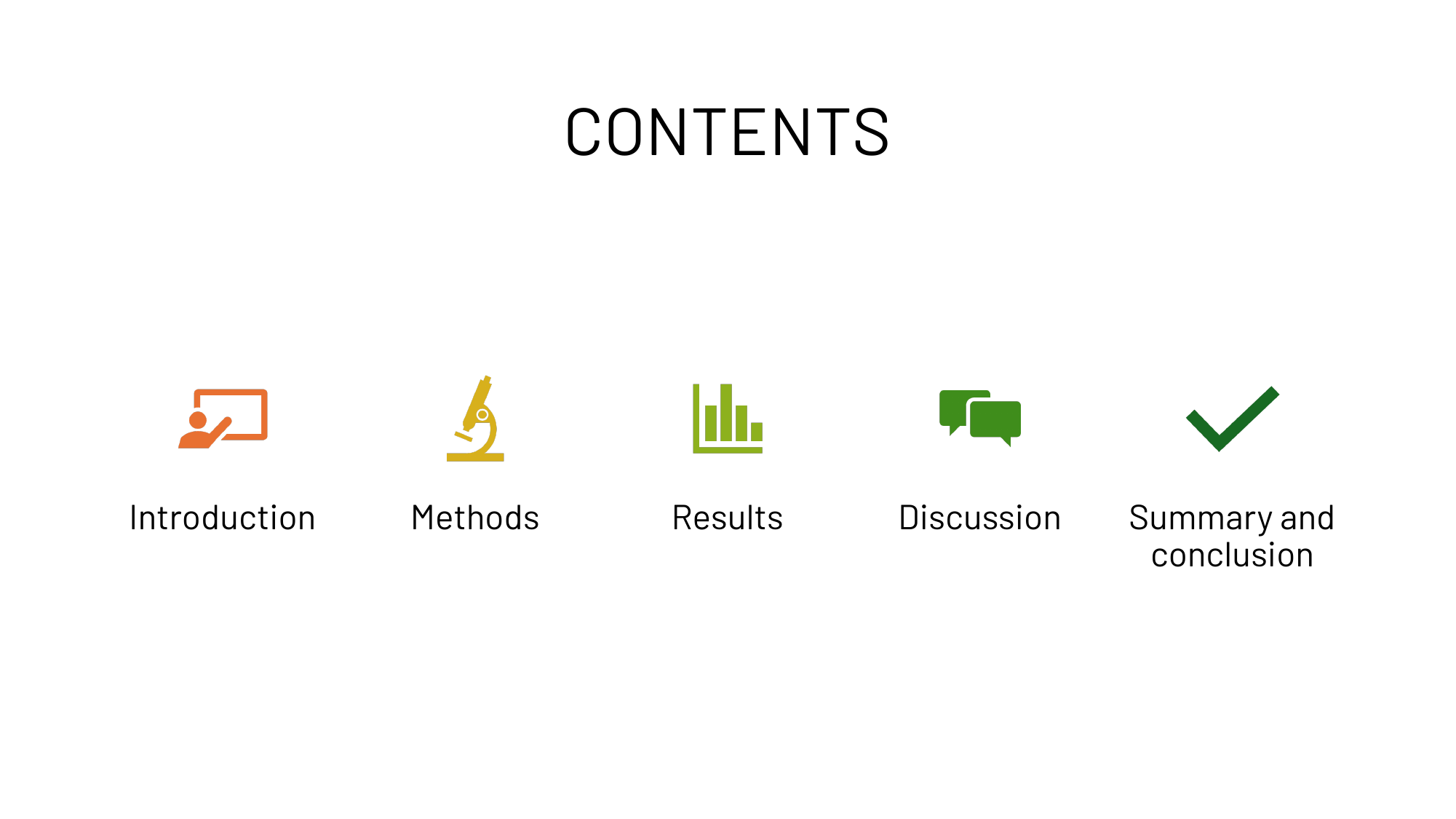

# CONTENTS
Introduction
Methods
Results
Discussion
Summary and conclusion